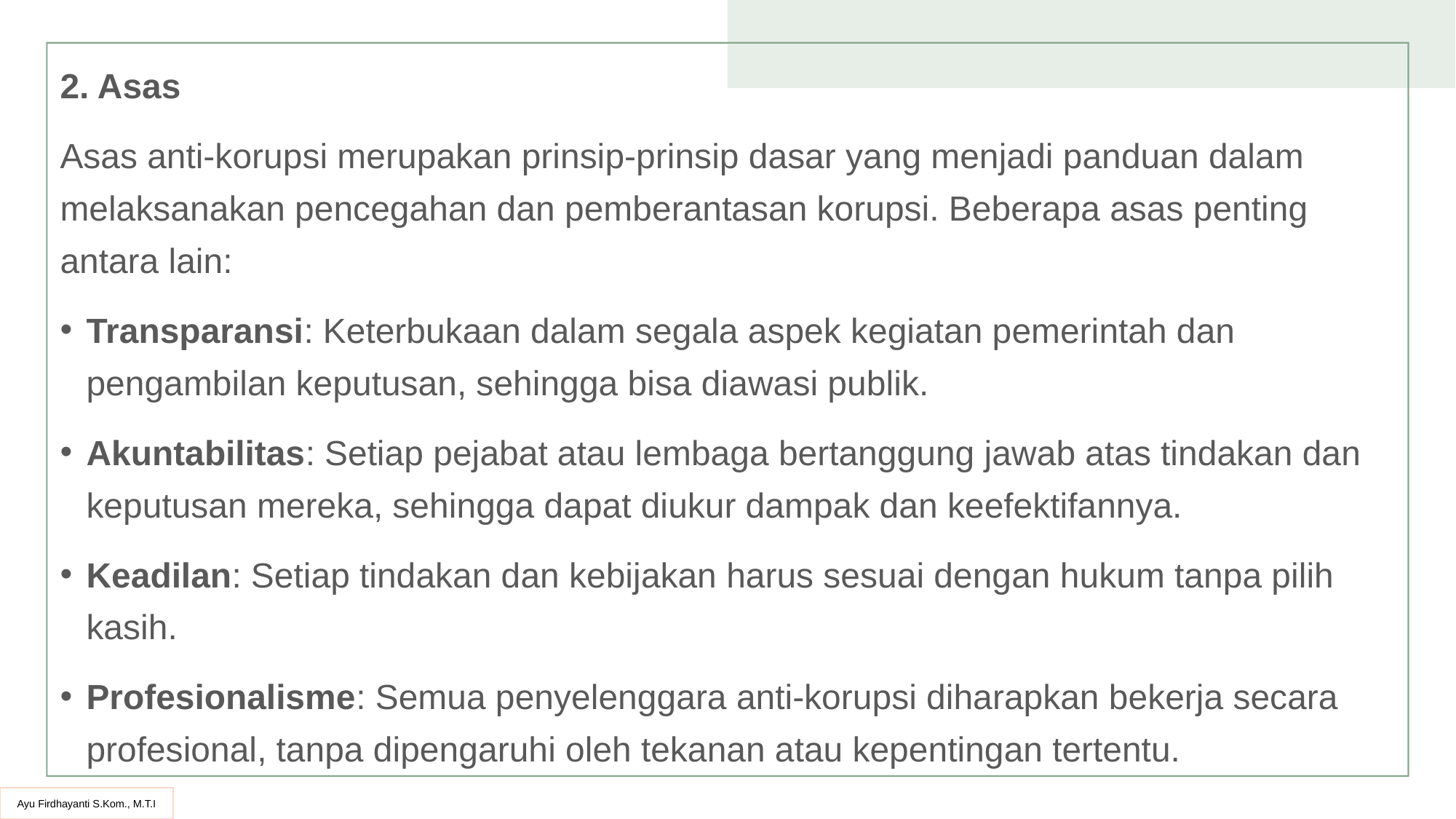

2. Asas
Asas anti-korupsi merupakan prinsip-prinsip dasar yang menjadi panduan dalam melaksanakan pencegahan dan pemberantasan korupsi. Beberapa asas penting antara lain:
Transparansi: Keterbukaan dalam segala aspek kegiatan pemerintah dan pengambilan keputusan, sehingga bisa diawasi publik.
Akuntabilitas: Setiap pejabat atau lembaga bertanggung jawab atas tindakan dan keputusan mereka, sehingga dapat diukur dampak dan keefektifannya.
Keadilan: Setiap tindakan dan kebijakan harus sesuai dengan hukum tanpa pilih kasih.
Profesionalisme: Semua penyelenggara anti-korupsi diharapkan bekerja secara profesional, tanpa dipengaruhi oleh tekanan atau kepentingan tertentu.
Ayu Firdhayanti S.Kom., M.T.I